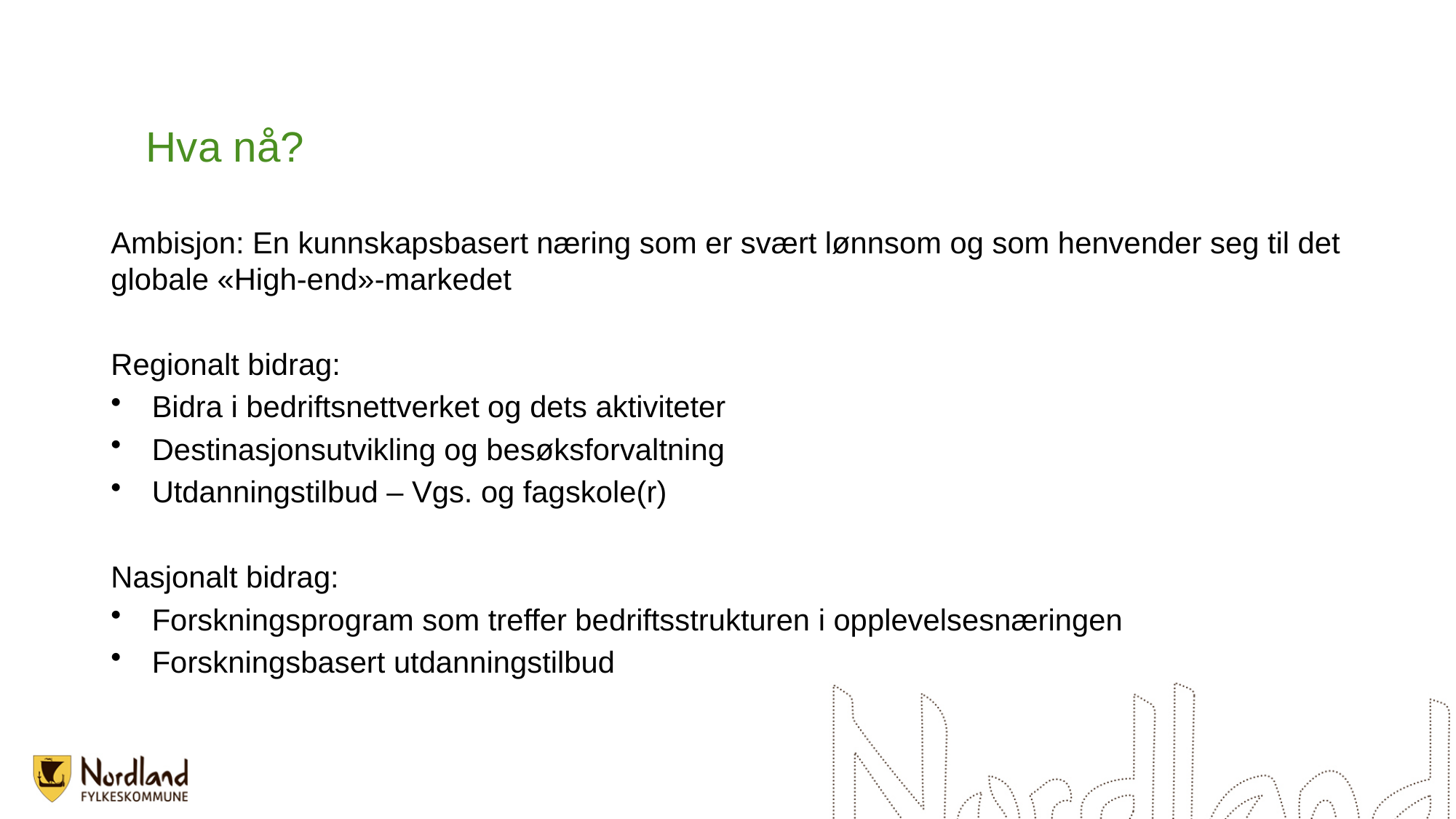

# Hva nå?
Ambisjon: En kunnskapsbasert næring som er svært lønnsom og som henvender seg til det globale «High-end»-markedet

Regionalt bidrag:
Bidra i bedriftsnettverket og dets aktiviteter
Destinasjonsutvikling og besøksforvaltning
Utdanningstilbud – Vgs. og fagskole(r)

Nasjonalt bidrag:
Forskningsprogram som treffer bedriftsstrukturen i opplevelsesnæringen
Forskningsbasert utdanningstilbud